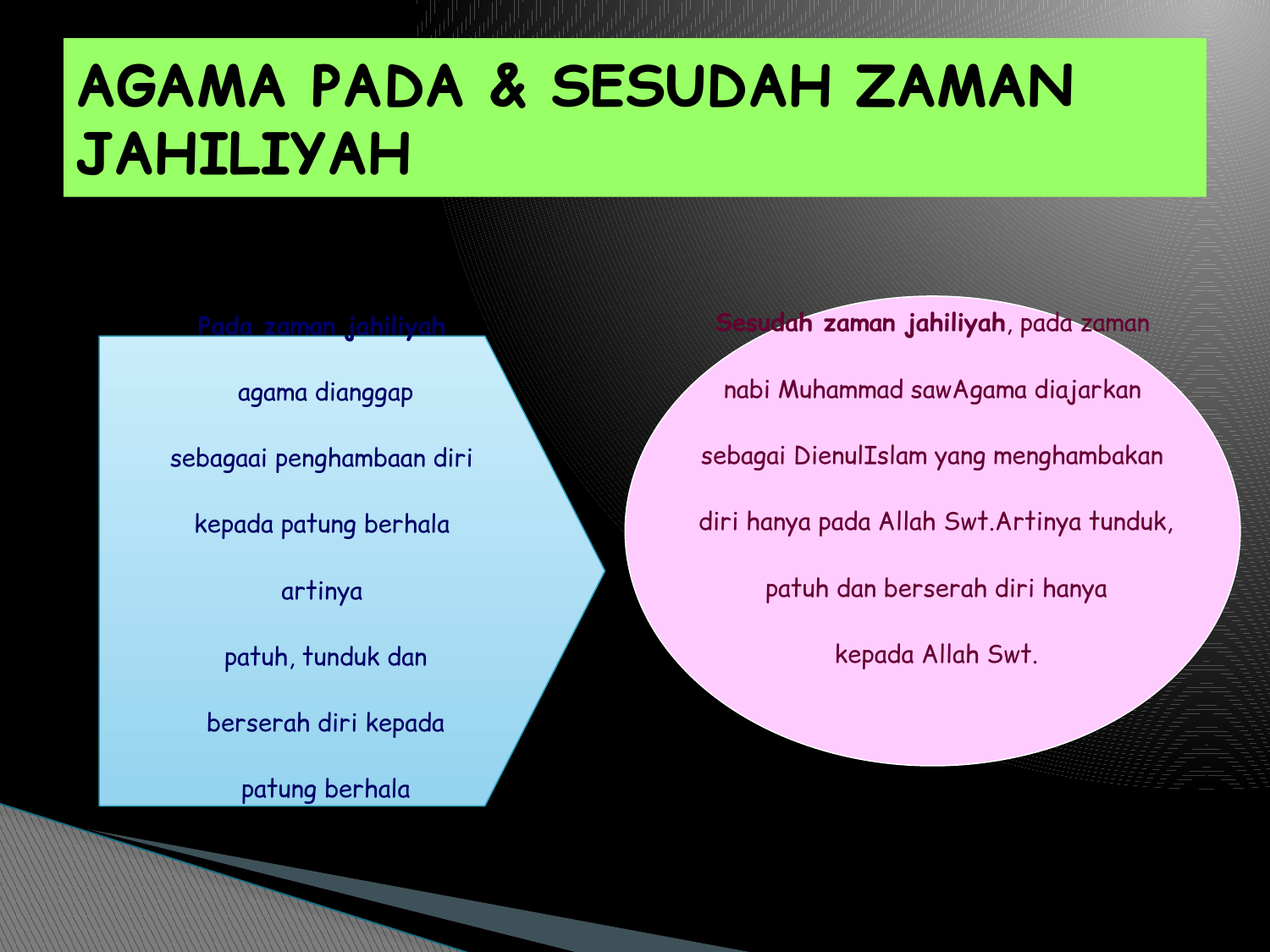

# AGAMA PADA & SESUDAH ZAMAN JAHILIYAH
Sesudah zaman jahiliyah, pada zaman
 nabi Muhammad sawAgama diajarkan
sebagai DienulIslam yang menghambakan
 diri hanya pada Allah Swt.Artinya tunduk,
 patuh dan berserah diri hanya
 kepada Allah Swt.

Pada zaman jahiliyah
 agama dianggap
sebagaai penghambaan diri
 kepada patung berhala
artinya
 patuh, tunduk dan
 berserah diri kepada
 patung berhala